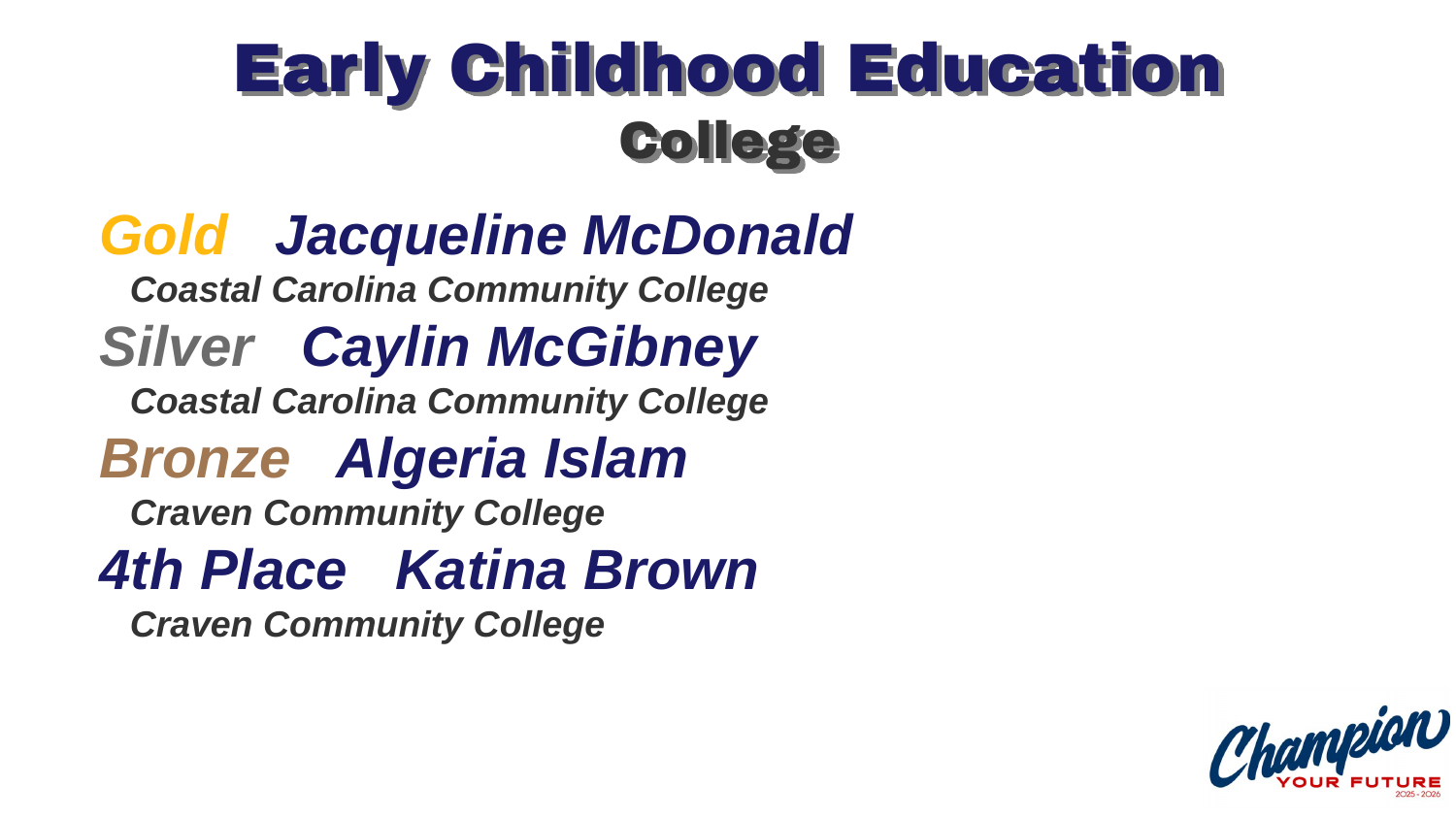

# Early Childhood Education College
Gold   Jacqueline McDonald
   Coastal Carolina Community College
Silver   Caylin McGibney
   Coastal Carolina Community College
Bronze   Algeria Islam
   Craven Community College
4th Place   Katina Brown
   Craven Community College